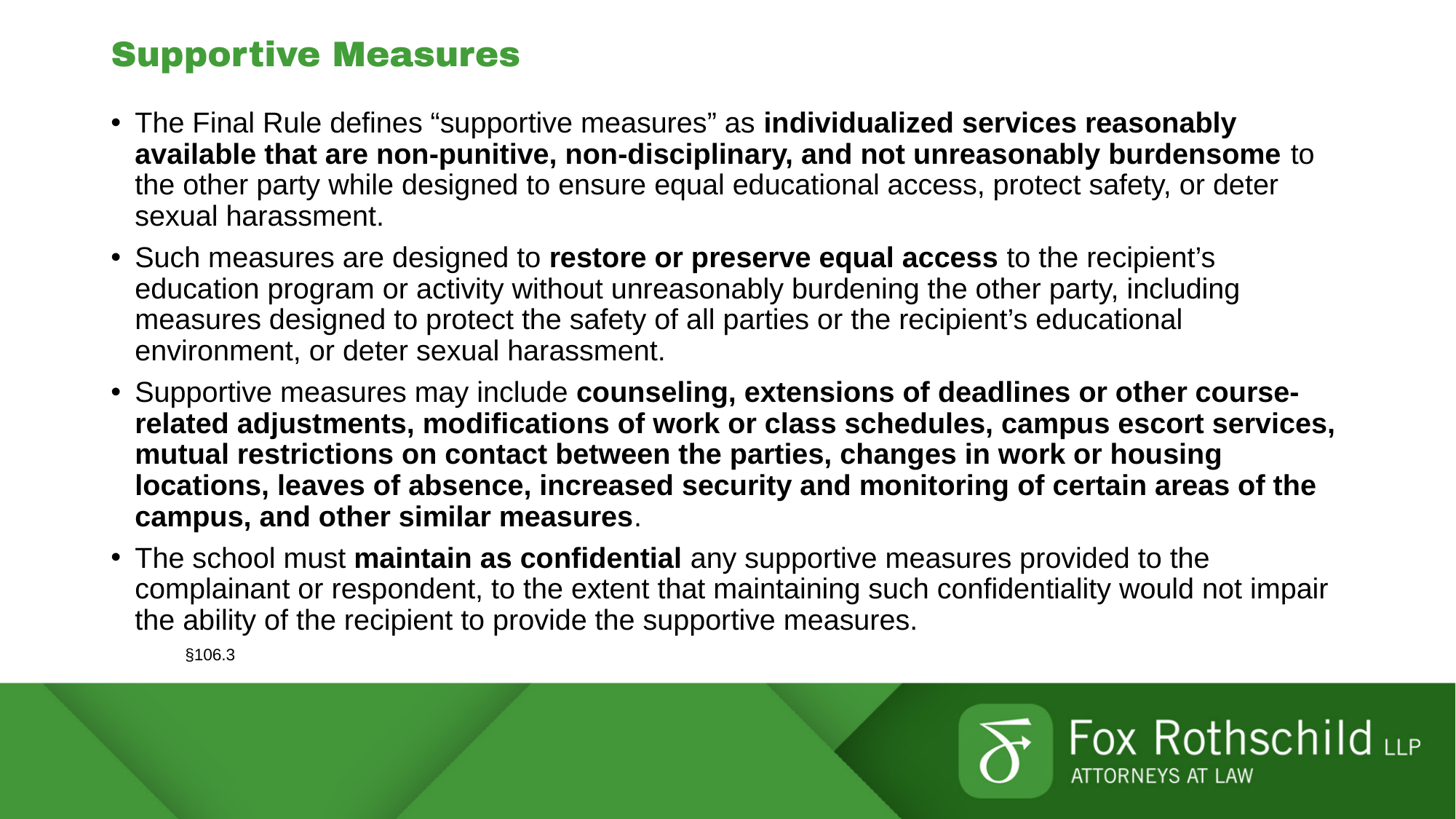

# Supportive Measures
The Final Rule defines “supportive measures” as individualized services reasonably available that are non-punitive, non-disciplinary, and not unreasonably burdensome to the other party while designed to ensure equal educational access, protect safety, or deter sexual harassment.
Such measures are designed to restore or preserve equal access to the recipient’s education program or activity without unreasonably burdening the other party, including measures designed to protect the safety of all parties or the recipient’s educational environment, or deter sexual harassment.
Supportive measures may include counseling, extensions of deadlines or other course-related adjustments, modifications of work or class schedules, campus escort services, mutual restrictions on contact between the parties, changes in work or housing locations, leaves of absence, increased security and monitoring of certain areas of the campus, and other similar measures.
The school must maintain as confidential any supportive measures provided to the complainant or respondent, to the extent that maintaining such confidentiality would not impair the ability of the recipient to provide the supportive measures.
										§106.3